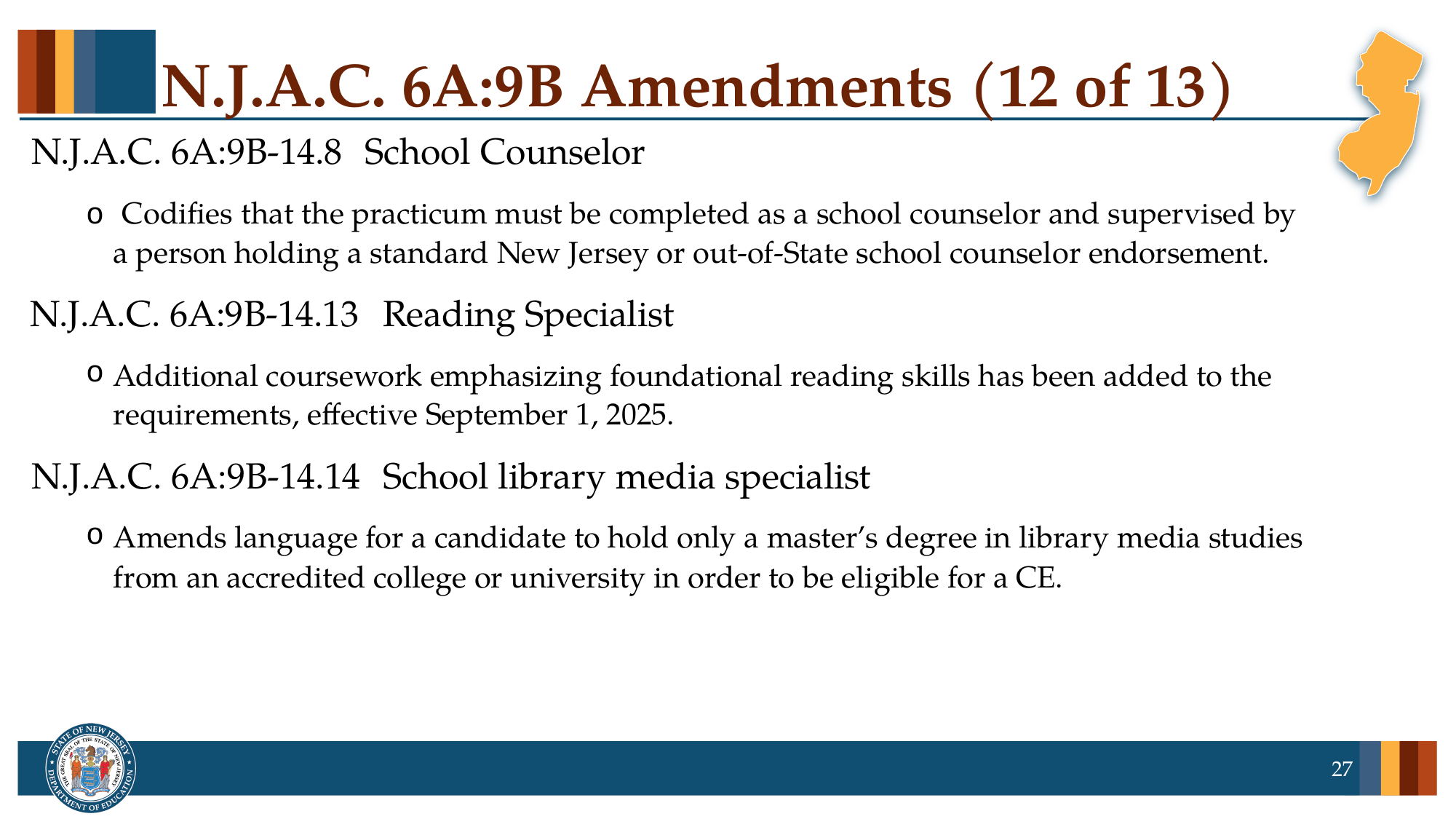

# N.J.A.C. 6A:9B Amendments (12 of 13)
N.J.A.C. 6A:9B-14.8	School Counselor
o Codifies that the practicum must be completed as a school counselor and supervised by a person holding a standard New Jersey or out-of-State school counselor endorsement.
N.J.A.C. 6A:9B-14.13	Reading Specialist
Additional coursework emphasizing foundational reading skills has been added to the requirements, effective September 1, 2025.
N.J.A.C. 6A:9B-14.14	School library media specialist
Amends language for a candidate to hold only a master’s degree in library media studies from an accredited college or university in order to be eligible for a CE.
27